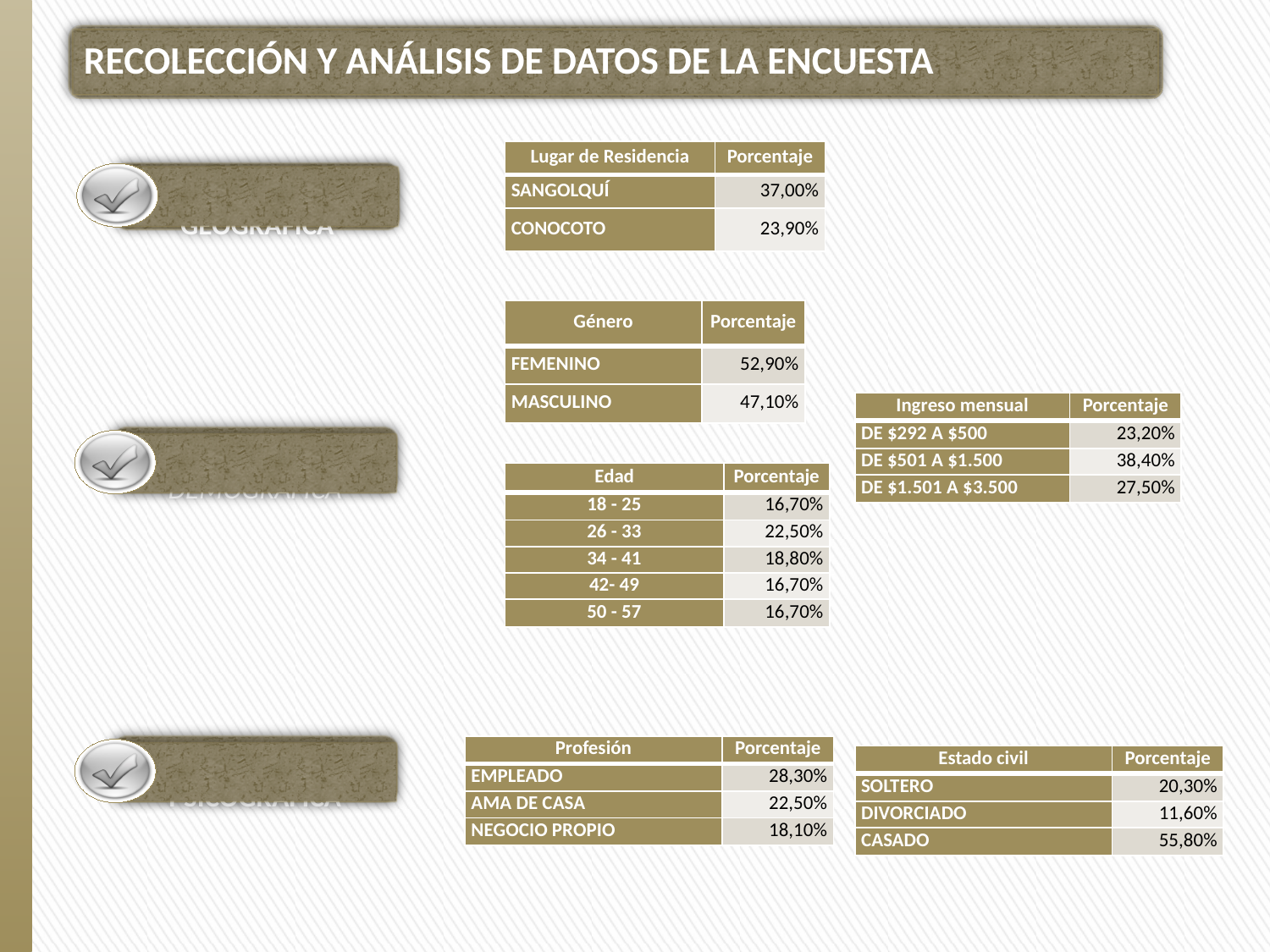

RECOLECCIÓN Y ANÁLISIS DE DATOS DE LA ENCUESTA
| Lugar de Residencia | Porcentaje |
| --- | --- |
| SANGOLQUÍ | 37,00% |
| CONOCOTO | 23,90% |

VARIABLE GEOGRÁFICA

| Género | Porcentaje |
| --- | --- |
| FEMENINO | 52,90% |
| MASCULINO | 47,10% |
| Ingreso mensual | Porcentaje |
| --- | --- |
| DE $292 A $500 | 23,20% |
| DE $501 A $1.500 | 38,40% |
| DE $1.501 A $3.500 | 27,50% |
VARIABLE DEMOGRÁFICA

| Edad | Porcentaje |
| --- | --- |
| 18 - 25 | 16,70% |
| 26 - 33 | 22,50% |
| 34 - 41 | 18,80% |
| 42- 49 | 16,70% |
| 50 - 57 | 16,70% |
VARIABLE PSICOGRÁFICA

| Profesión | Porcentaje |
| --- | --- |
| EMPLEADO | 28,30% |
| AMA DE CASA | 22,50% |
| NEGOCIO PROPIO | 18,10% |

| Estado civil | Porcentaje |
| --- | --- |
| SOLTERO | 20,30% |
| DIVORCIADO | 11,60% |
| CASADO | 55,80% |